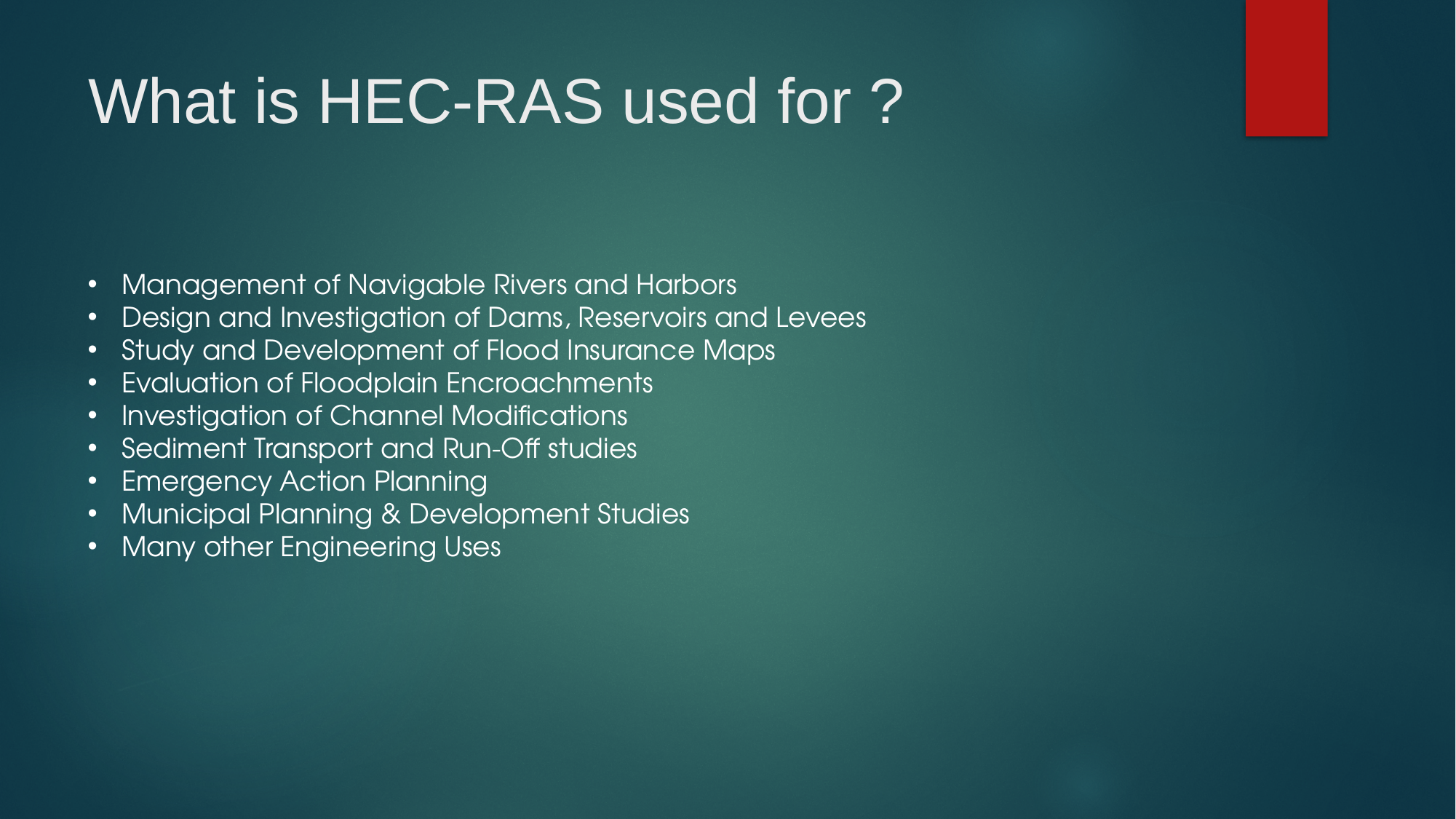

# What is HEC-RAS used for ?

Management of Navigable Rivers and Harbors
Design and Investigation of Dams, Reservoirs and Levees
Study and Development of Flood Insurance Maps
Evaluation of Floodplain Encroachments
Investigation of Channel Modifications
Sediment Transport and Run-Off studies
Emergency Action Planning
Municipal Planning & Development Studies
Many other Engineering Uses